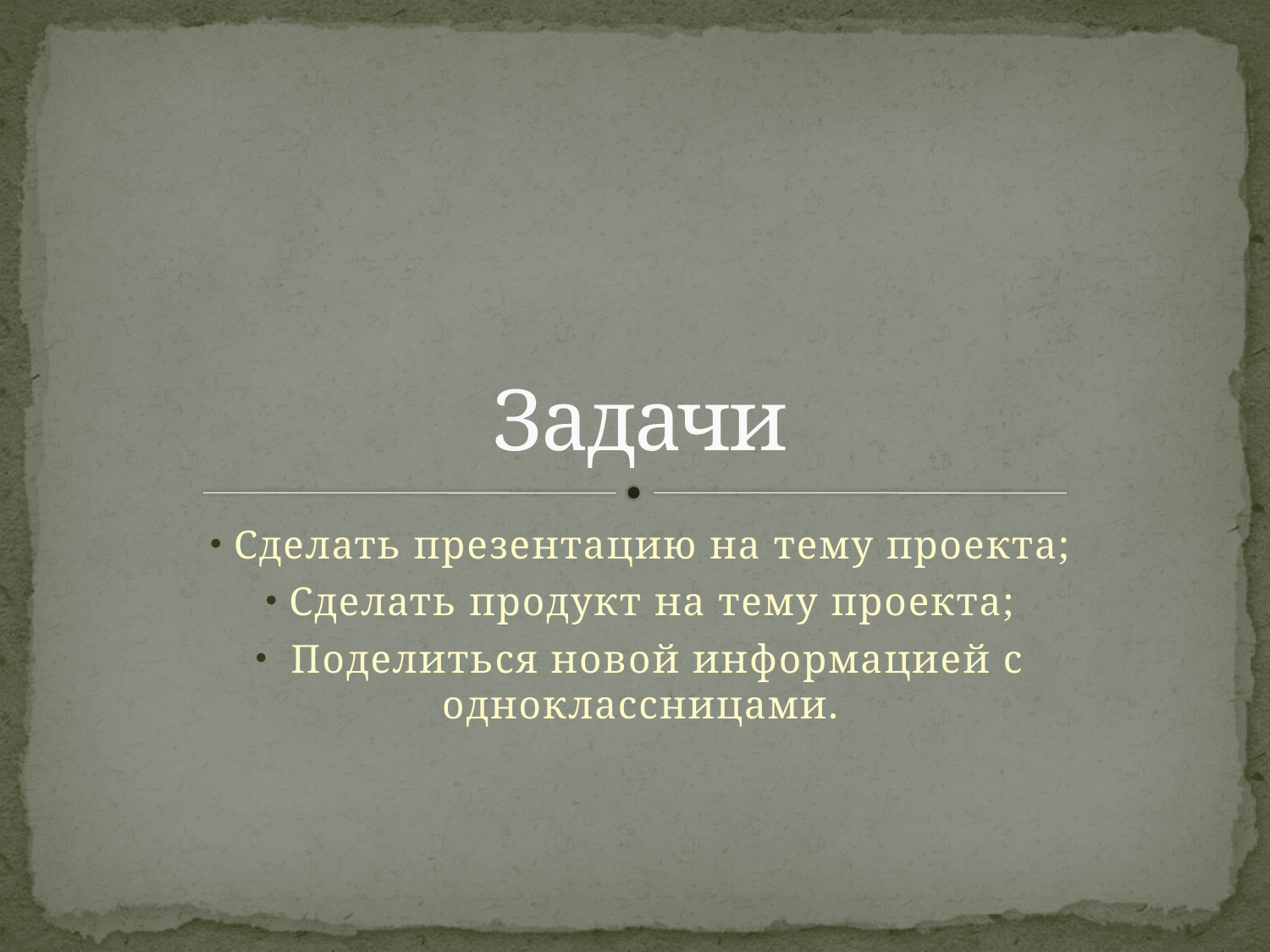

# Задачи
 Сделать презентацию на тему проекта;
 Сделать продукт на тему проекта;
  Поделиться новой информацией с одноклассницами.